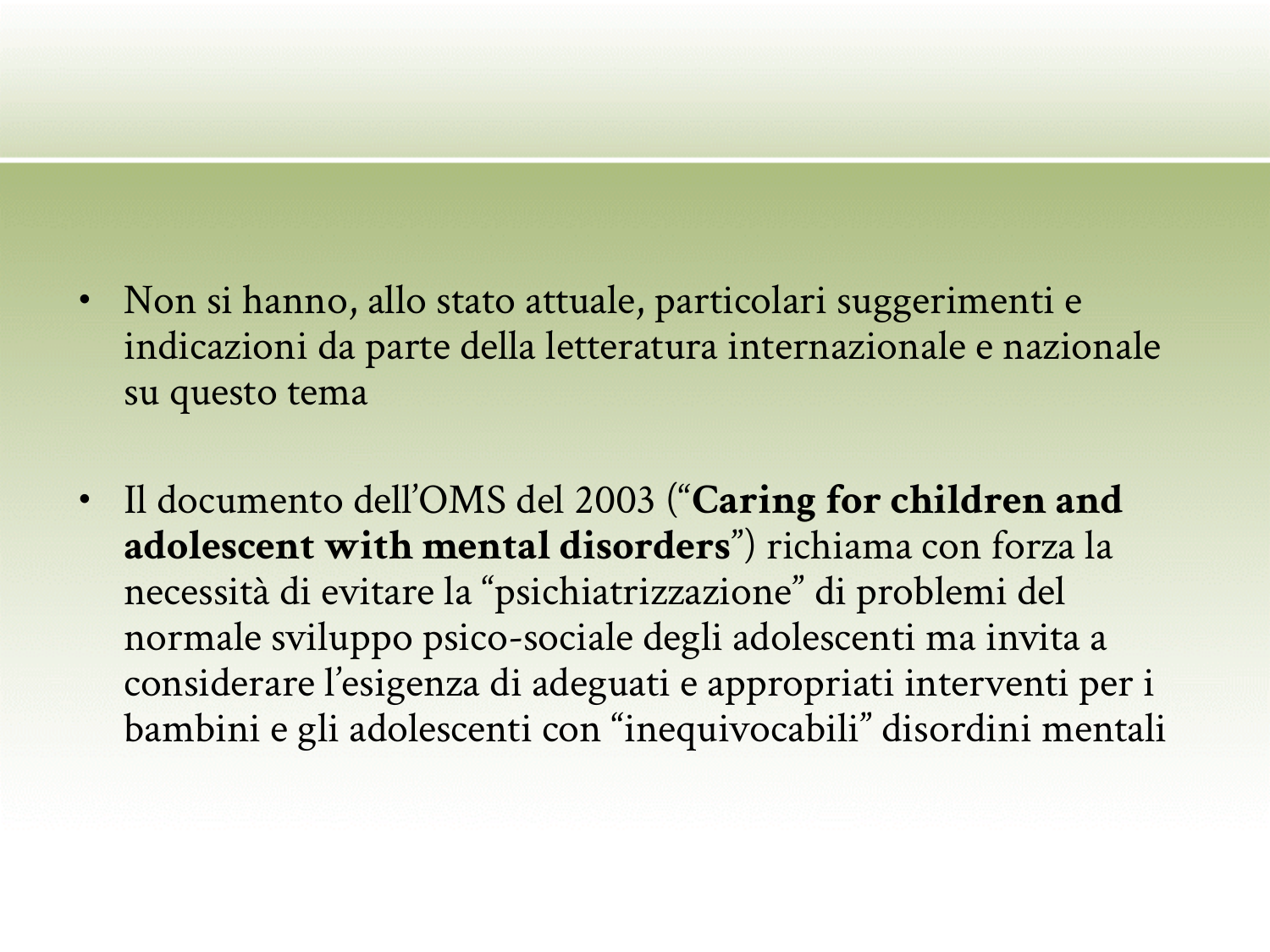

#

Non si hanno, allo stato attuale, particolari suggerimenti e indicazioni da parte della letteratura internazionale e nazionale su questo tema

Il documento dell’OMS del 2003 (“Caring for children and adolescent with mental disorders”) richiama con forza la necessità di evitare la “psichiatrizzazione” di problemi del normale sviluppo psico-sociale degli adolescenti ma invita a considerare l’esigenza di adeguati e appropriati interventi per i bambini e gli adolescenti con “inequivocabili” disordini mentali